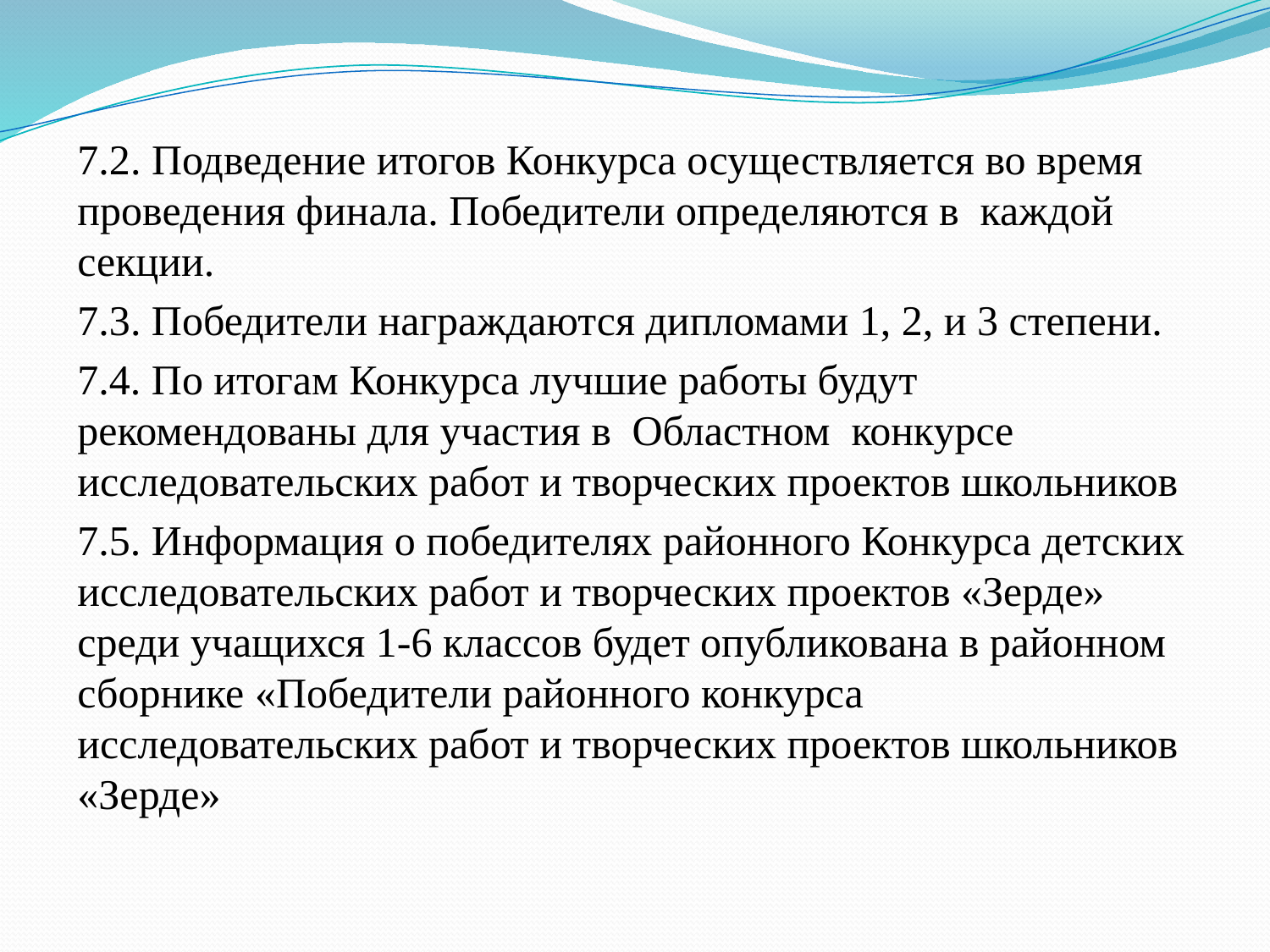

7.2. Подведение итогов Конкурса осуществляется во время проведения финала. Победители определяются в  каждой секции.
7.3. Победители награждаются дипломами 1, 2, и 3 степени.
7.4. По итогам Конкурса лучшие работы будут рекомендованы для участия в  Областном  конкурсе исследовательских работ и творческих проектов школьников
7.5. Информация о победителях районного Конкурса детских исследовательских работ и творческих проектов «Зерде» среди учащихся 1-6 классов будет опубликована в районном сборнике «Победители районного конкурса исследовательских работ и творческих проектов школьников «Зерде»